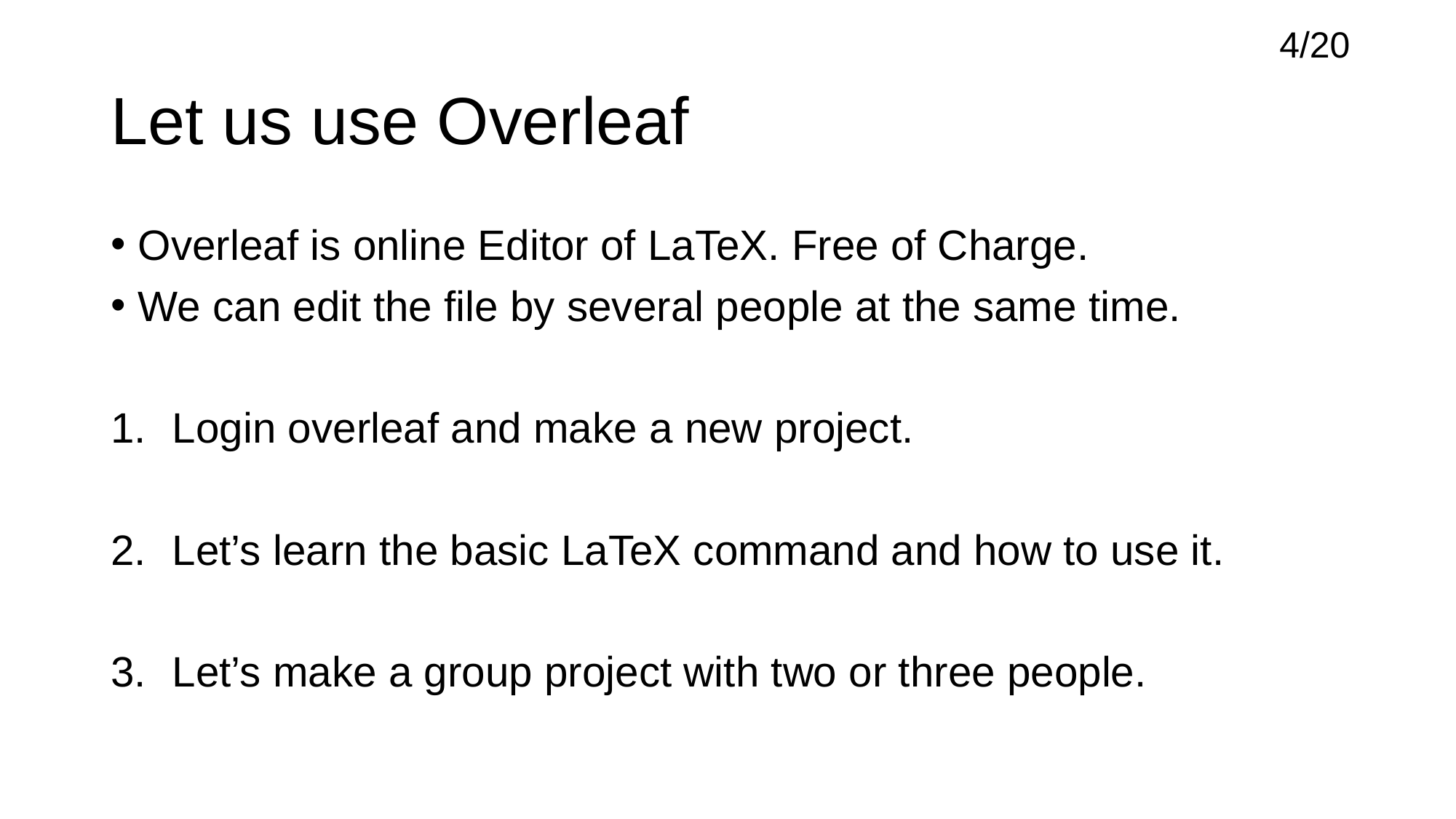

# Let us use Overleaf
Overleaf is online Editor of LaTeX. Free of Charge.
We can edit the file by several people at the same time.

Login overleaf and make a new project.

Let’s learn the basic LaTeX command and how to use it.

Let’s make a group project with two or three people.